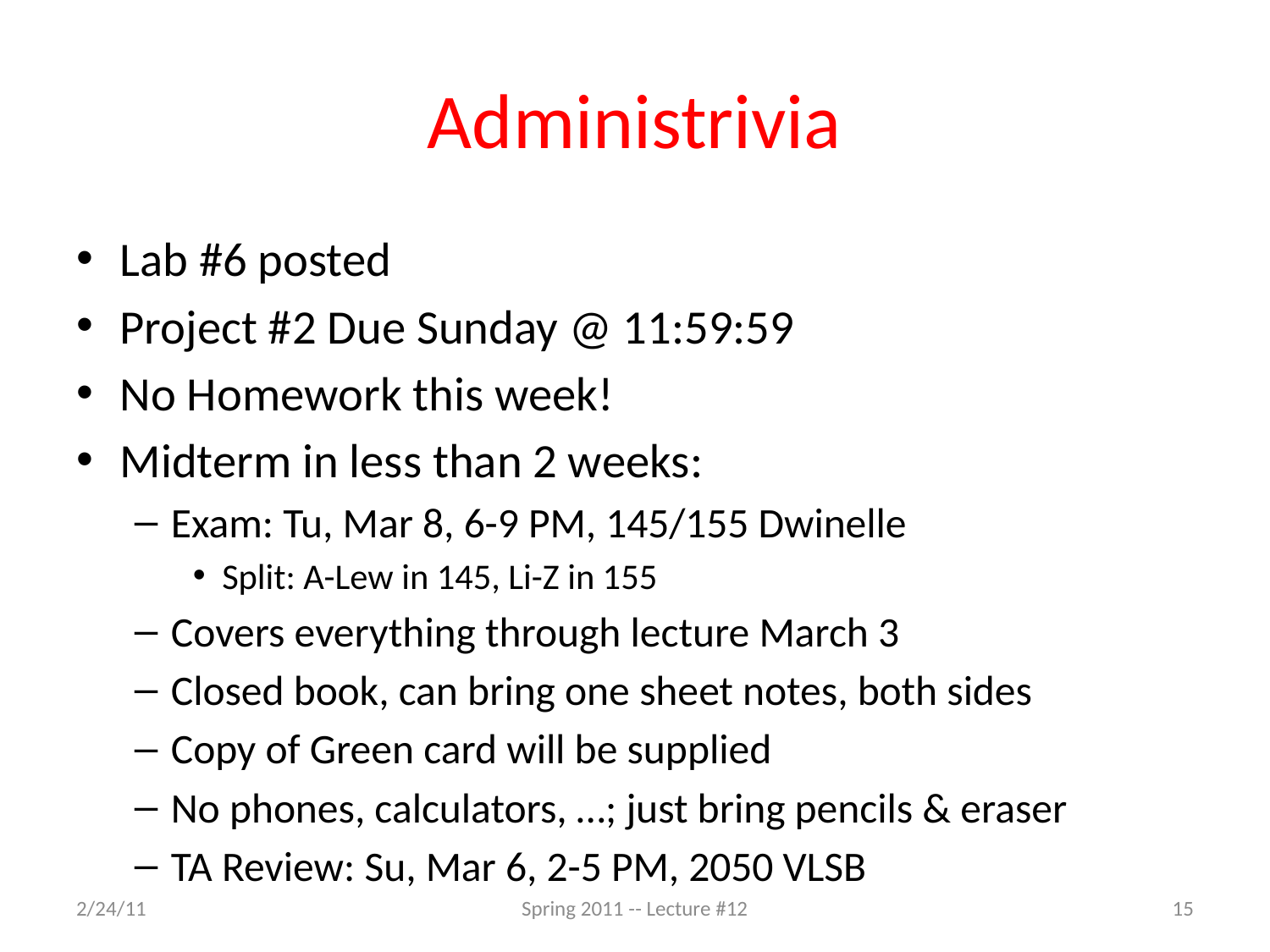

# Administrivia
Lab #6 posted
Project #2 Due Sunday @ 11:59:59
No Homework this week!
Midterm in less than 2 weeks:
Exam: Tu, Mar 8, 6-9 PM, 145/155 Dwinelle
Split: A-Lew in 145, Li-Z in 155
Covers everything through lecture March 3
Closed book, can bring one sheet notes, both sides
Copy of Green card will be supplied
No phones, calculators, …; just bring pencils & eraser
TA Review: Su, Mar 6, 2-5 PM, 2050 VLSB
2/24/11
Spring 2011 -- Lecture #12
15